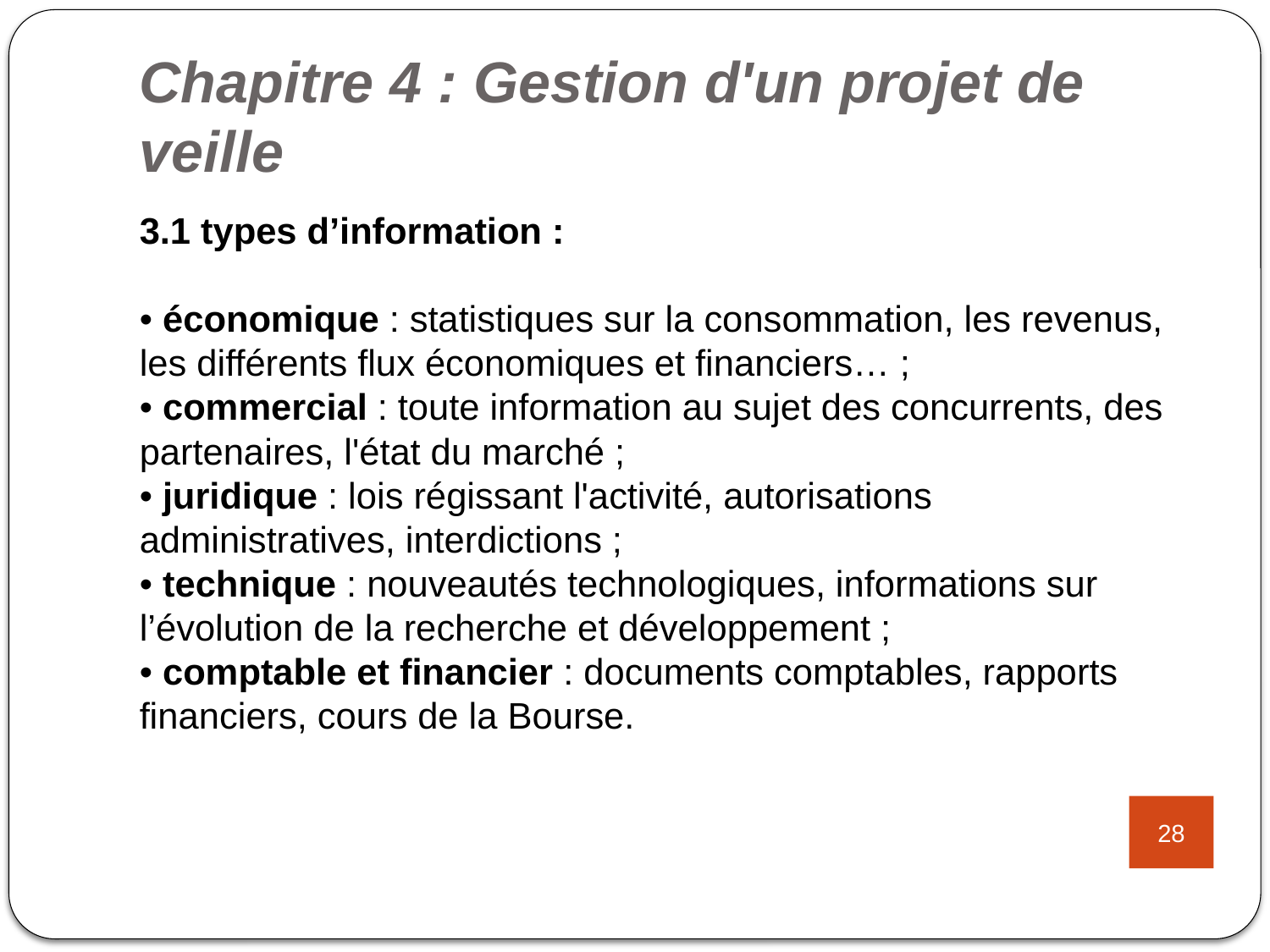

# Chapitre 4 : Gestion d'un projet de veille
3.1 types d’information :
• économique : statistiques sur la consommation, les revenus, les différents flux économiques et financiers… ;
• commercial : toute information au sujet des concurrents, des partenaires, l'état du marché ;
• juridique : lois régissant l'activité, autorisations administratives, interdictions ;
• technique : nouveautés technologiques, informations sur l’évolution de la recherche et développement ;
• comptable et financier : documents comptables, rapports financiers, cours de la Bourse.
28